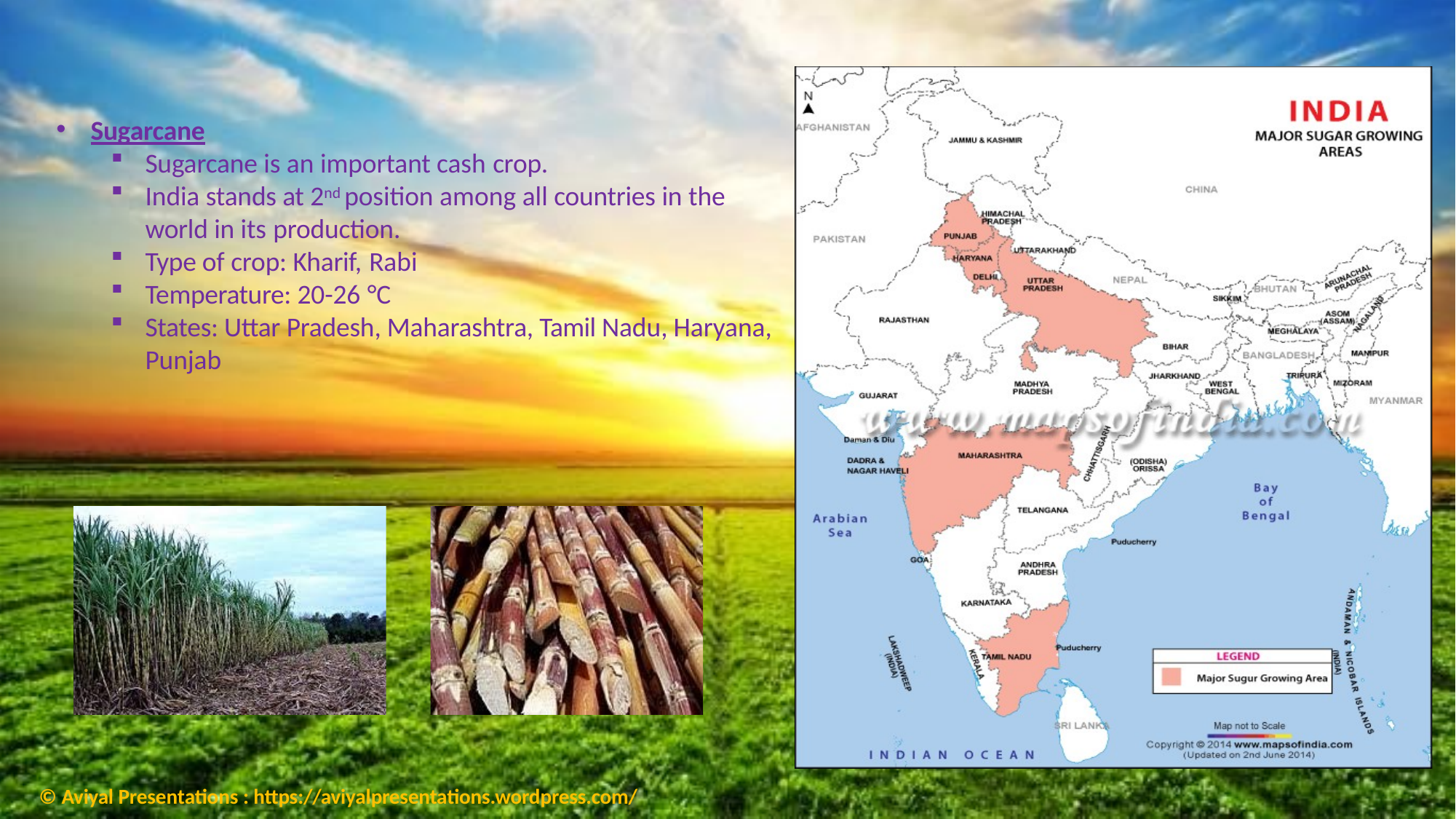

Sugarcane
Sugarcane is an important cash crop.
India stands at 2nd position among all countries in the  world in its production.
Type of crop: Kharif, Rabi
Temperature: 20-26 °C
States: Uttar Pradesh, Maharashtra, Tamil Nadu, Haryana,  Punjab

© Aviyal Presentations : https://aviyalpresentations.wordpress.com/